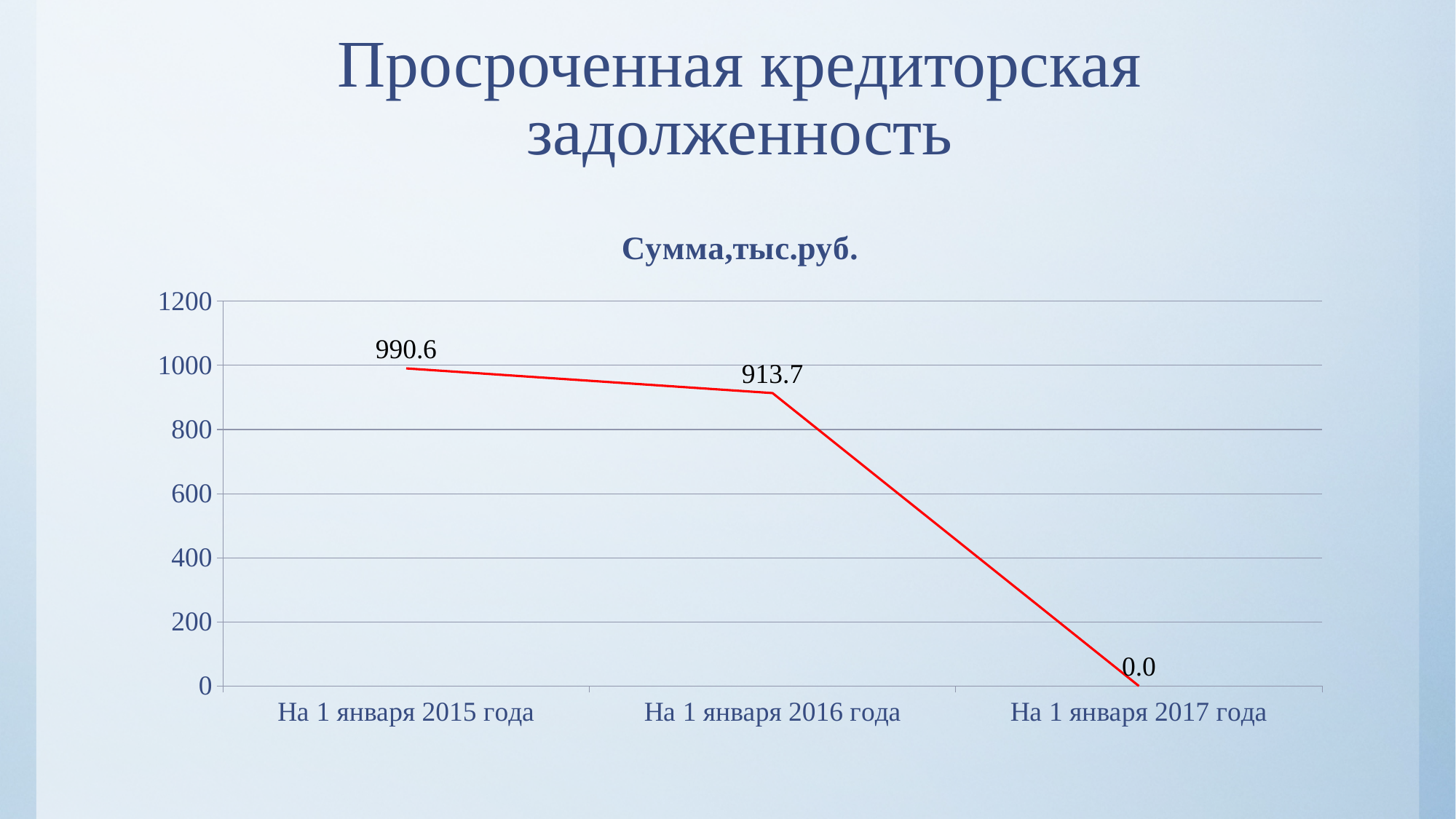

# Просроченная кредиторская задолженность

### Chart:

| Category | Сумма,тыс.руб. |
|---|---|
| На 1 января 2015 года | 990.6 |
| На 1 января 2016 года | 913.7 |
| На 1 января 2017 года | 0.0 |